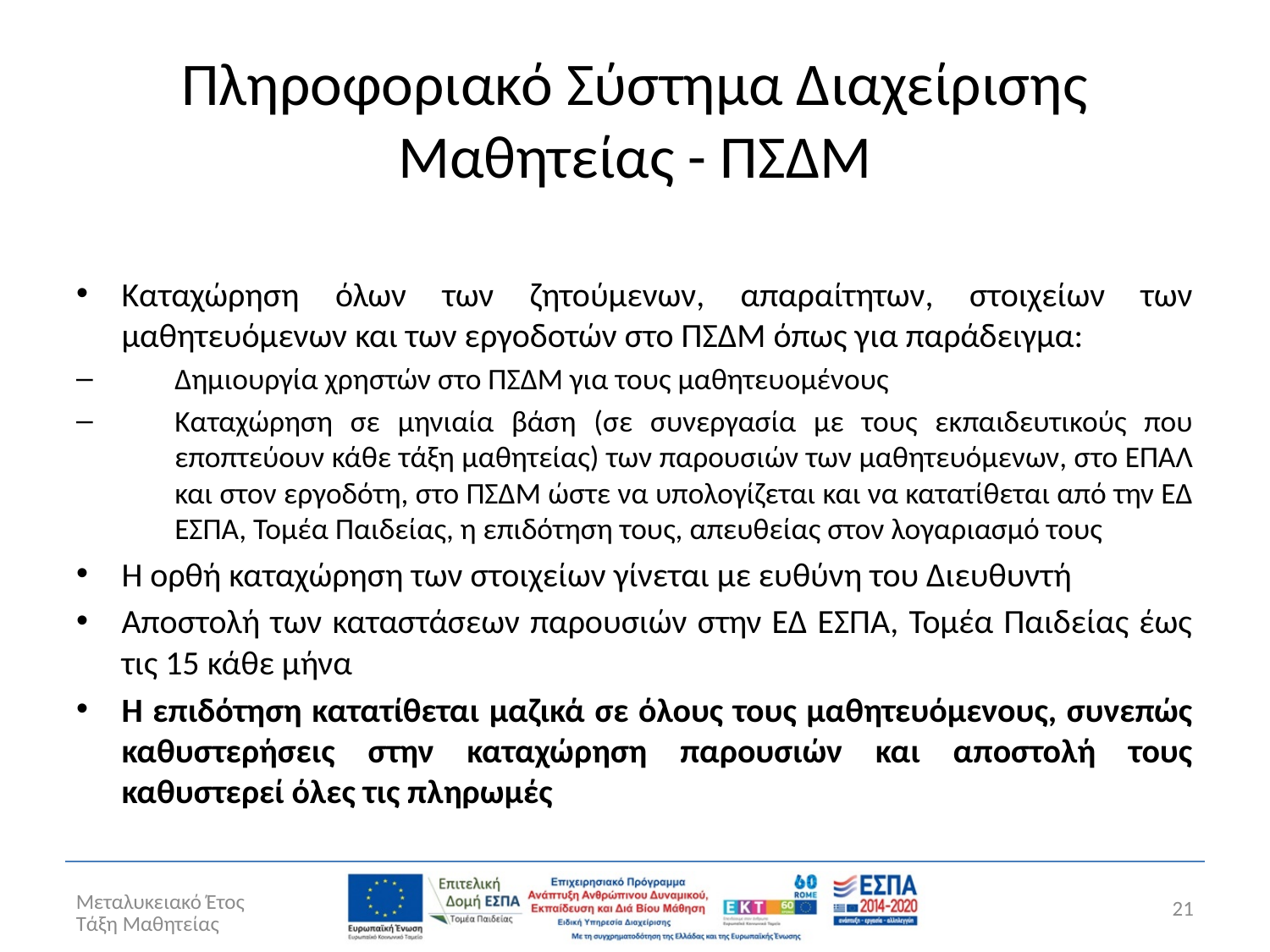

# Πληροφοριακό Σύστημα Διαχείρισης Μαθητείας - ΠΣΔΜ
Καταχώρηση όλων των ζητούμενων, απαραίτητων, στοιχείων των μαθητευόμενων και των εργοδοτών στο ΠΣΔΜ όπως για παράδειγμα:
Δημιουργία χρηστών στο ΠΣΔΜ για τους μαθητευομένους
Καταχώρηση σε μηνιαία βάση (σε συνεργασία με τους εκπαιδευτικούς που εποπτεύουν κάθε τάξη μαθητείας) των παρουσιών των μαθητευόμενων, στο ΕΠΑΛ και στον εργοδότη, στο ΠΣΔΜ ώστε να υπολογίζεται και να κατατίθεται από την ΕΔ ΕΣΠΑ, Τομέα Παιδείας, η επιδότηση τους, απευθείας στον λογαριασμό τους
Η ορθή καταχώρηση των στοιχείων γίνεται με ευθύνη του Διευθυντή
Αποστολή των καταστάσεων παρουσιών στην ΕΔ ΕΣΠΑ, Τομέα Παιδείας έως τις 15 κάθε μήνα
Η επιδότηση κατατίθεται μαζικά σε όλους τους μαθητευόμενους, συνεπώς καθυστερήσεις στην καταχώρηση παρουσιών και αποστολή τους καθυστερεί όλες τις πληρωμές

Μεταλυκειακό Έτος Τάξη Μαθητείας
21